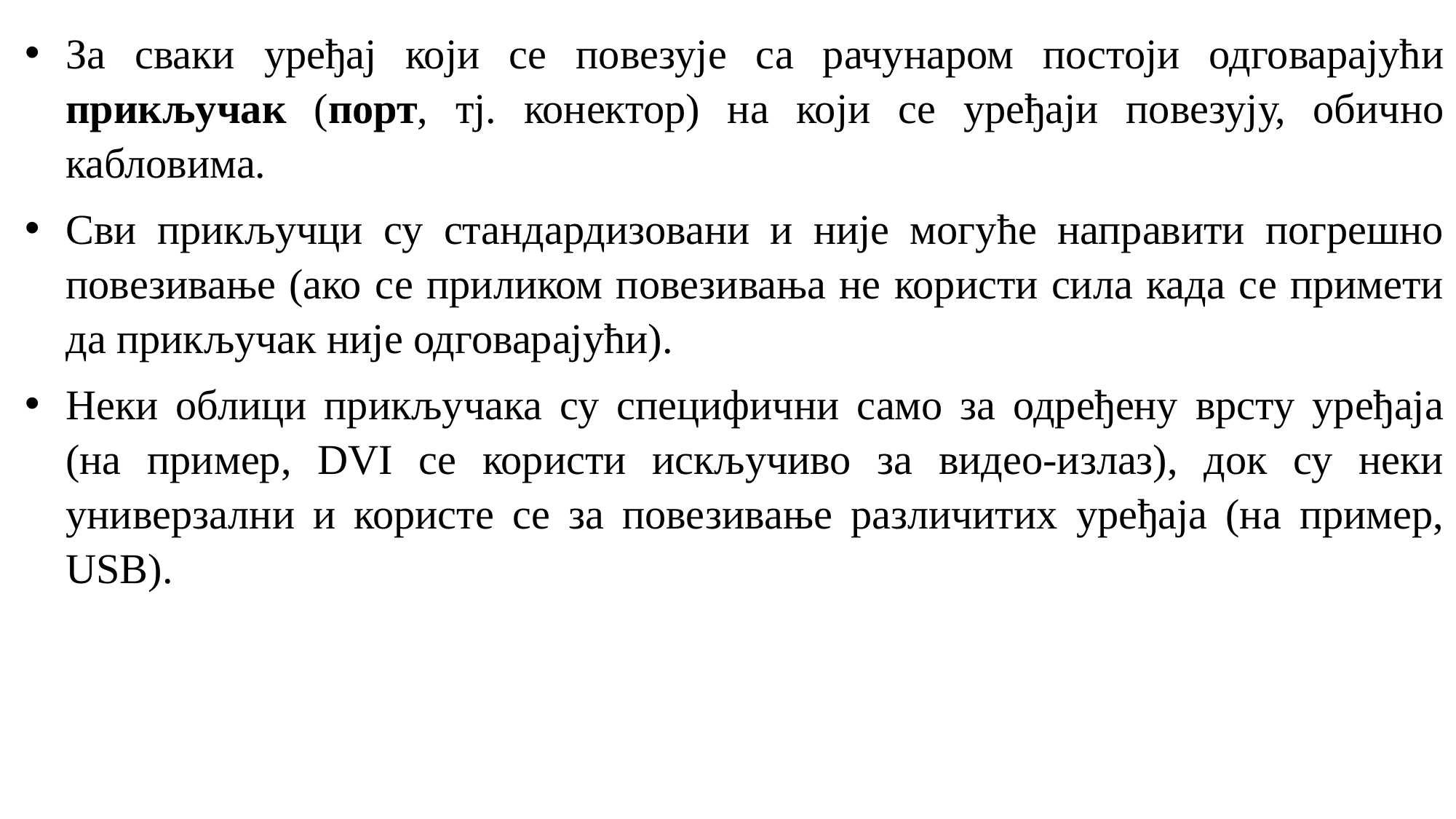

За сваки уређај који се повезује са рачунаром постоји одговарајући прикључак (порт, тј. конектор) на који се уређаји повезују, обично кабловима.
Сви прикључци су стандардизовани и није могуће направити погрешно повезивање (ако се приликом повезивања не користи сила када се примети да прикључак није одговарајући).
Неки облици прикључака су специфични само за одређену врсту уређаја (на пример, DVI се користи искључиво за видео-излаз), док су неки универзални и користе се за повезивање различитих уређаја (на пример, USB).